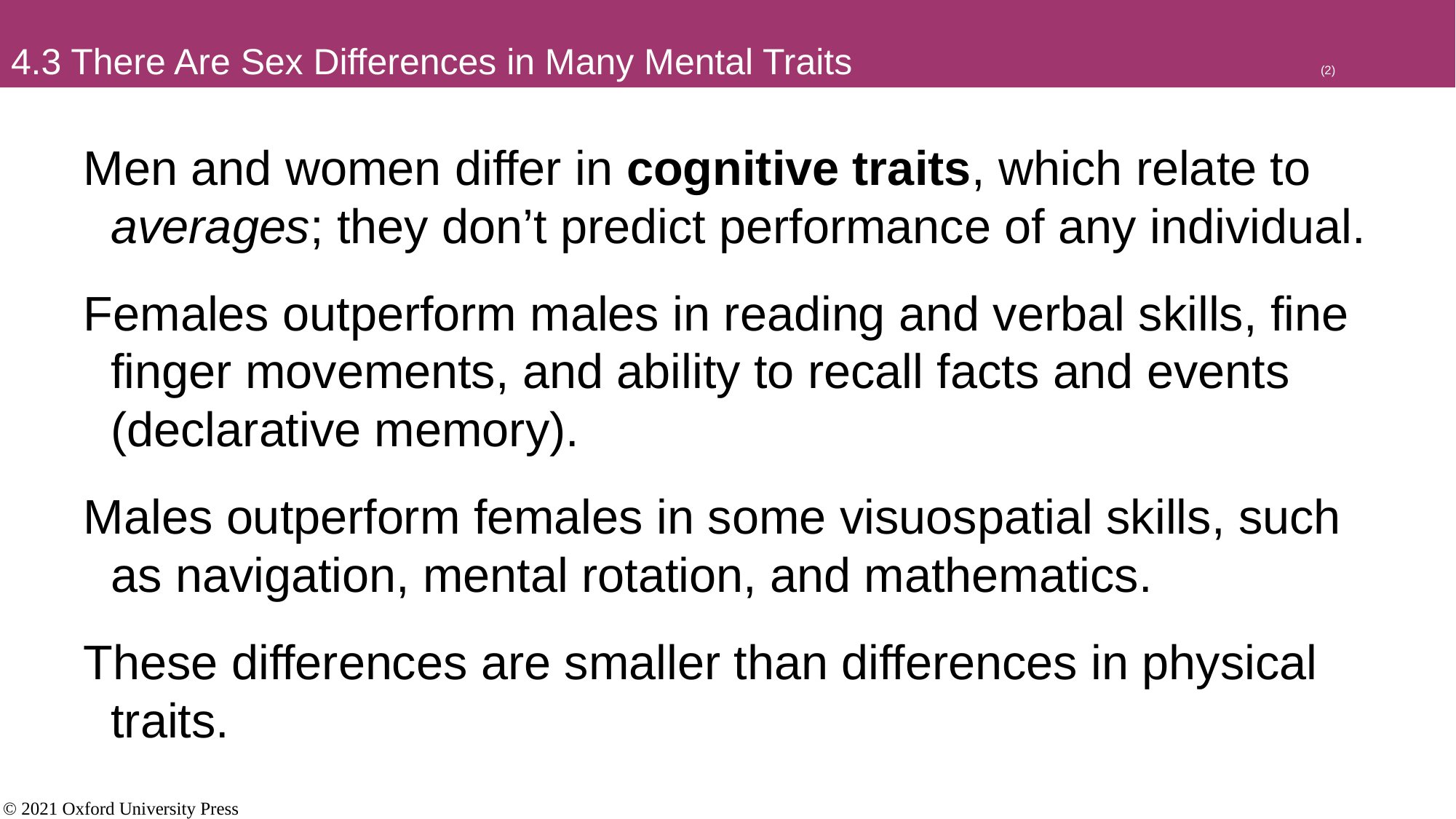

# 4.3 There Are Sex Differences in Many Mental Traits					(2)
Men and women differ in cognitive traits, which relate to averages; they don’t predict performance of any individual.
Females outperform males in reading and verbal skills, fine finger movements, and ability to recall facts and events (declarative memory).
Males outperform females in some visuospatial skills, such as navigation, mental rotation, and mathematics.
These differences are smaller than differences in physical traits.